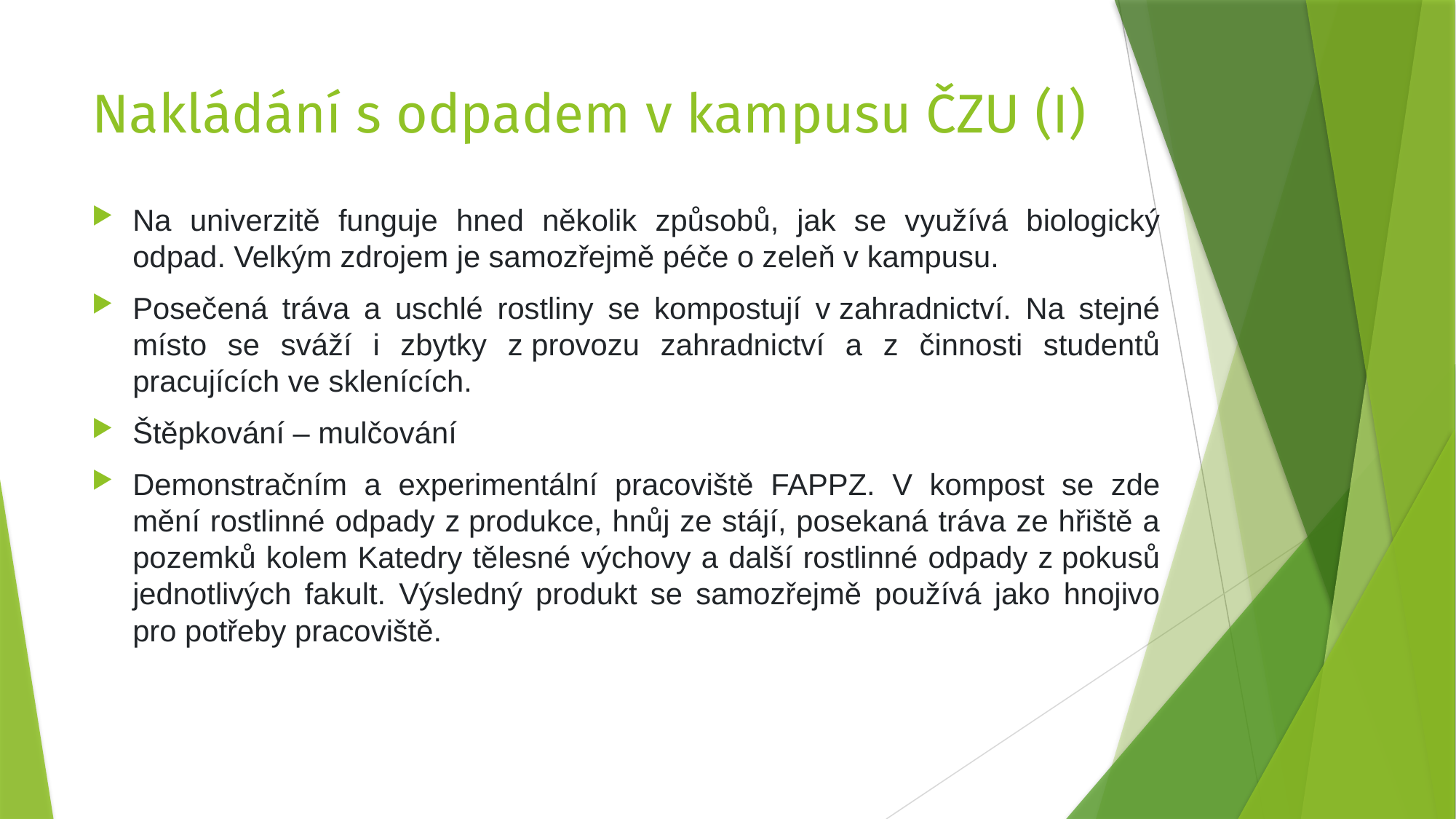

# Nakládání s odpadem v kampusu ČZU (I)
Na univerzitě funguje hned několik způsobů, jak se využívá biologický odpad. Velkým zdrojem je samozřejmě péče o zeleň v kampusu.
Posečená tráva a uschlé rostliny se kompostují v zahradnictví. Na stejné místo se sváží i zbytky z provozu zahradnictví a z činnosti studentů pracujících ve sklenících.
Štěpkování – mulčování
Demonstračním a experimentální pracoviště FAPPZ. V kompost se zde mění rostlinné odpady z produkce, hnůj ze stájí, posekaná tráva ze hřiště a pozemků kolem Katedry tělesné výchovy a další rostlinné odpady z pokusů jednotlivých fakult. Výsledný produkt se samozřejmě používá jako hnojivo pro potřeby pracoviště.